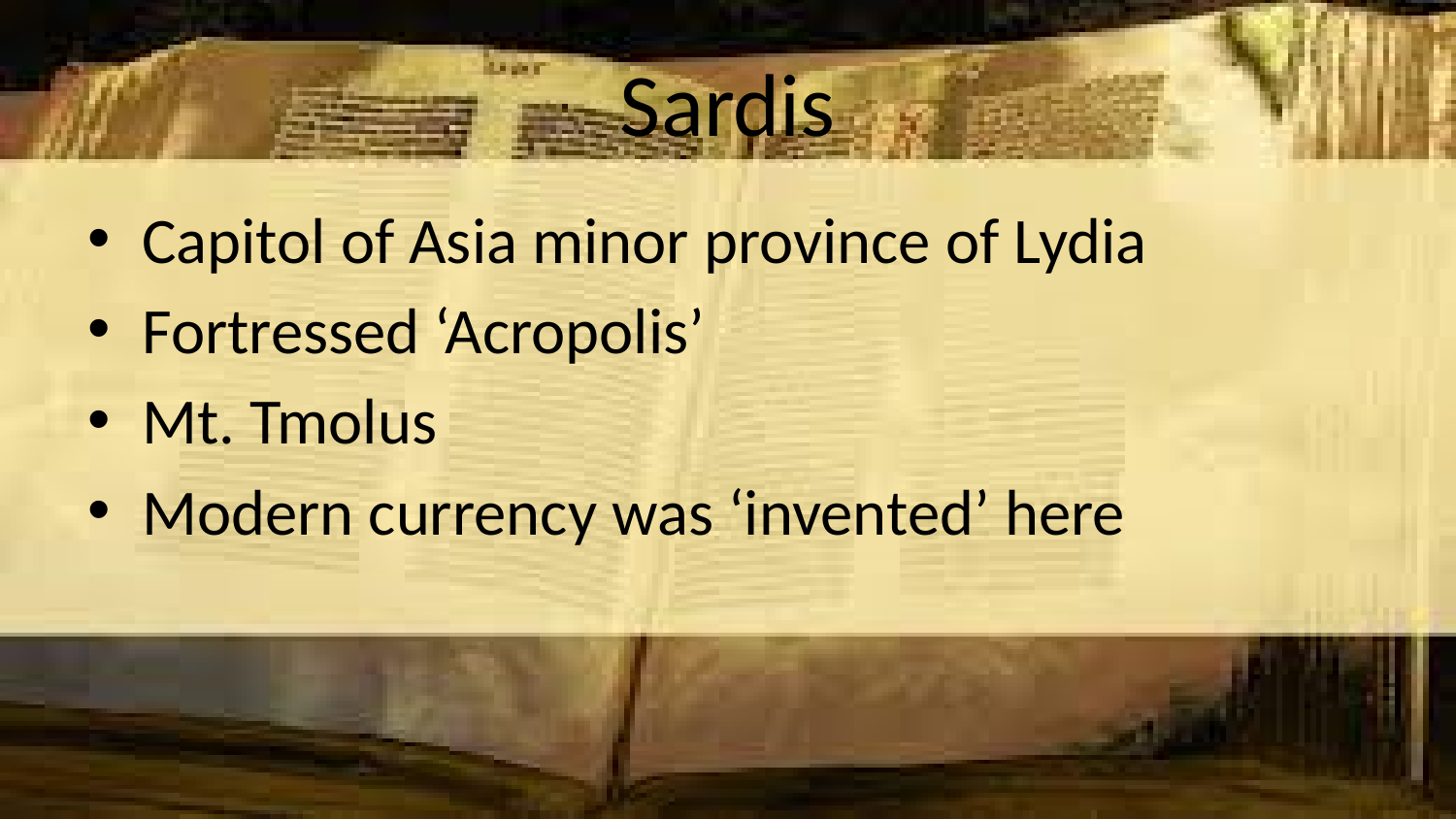

# Sardis
Capitol of Asia minor province of Lydia
Fortressed ‘Acropolis’
Mt. Tmolus
Modern currency was ‘invented’ here